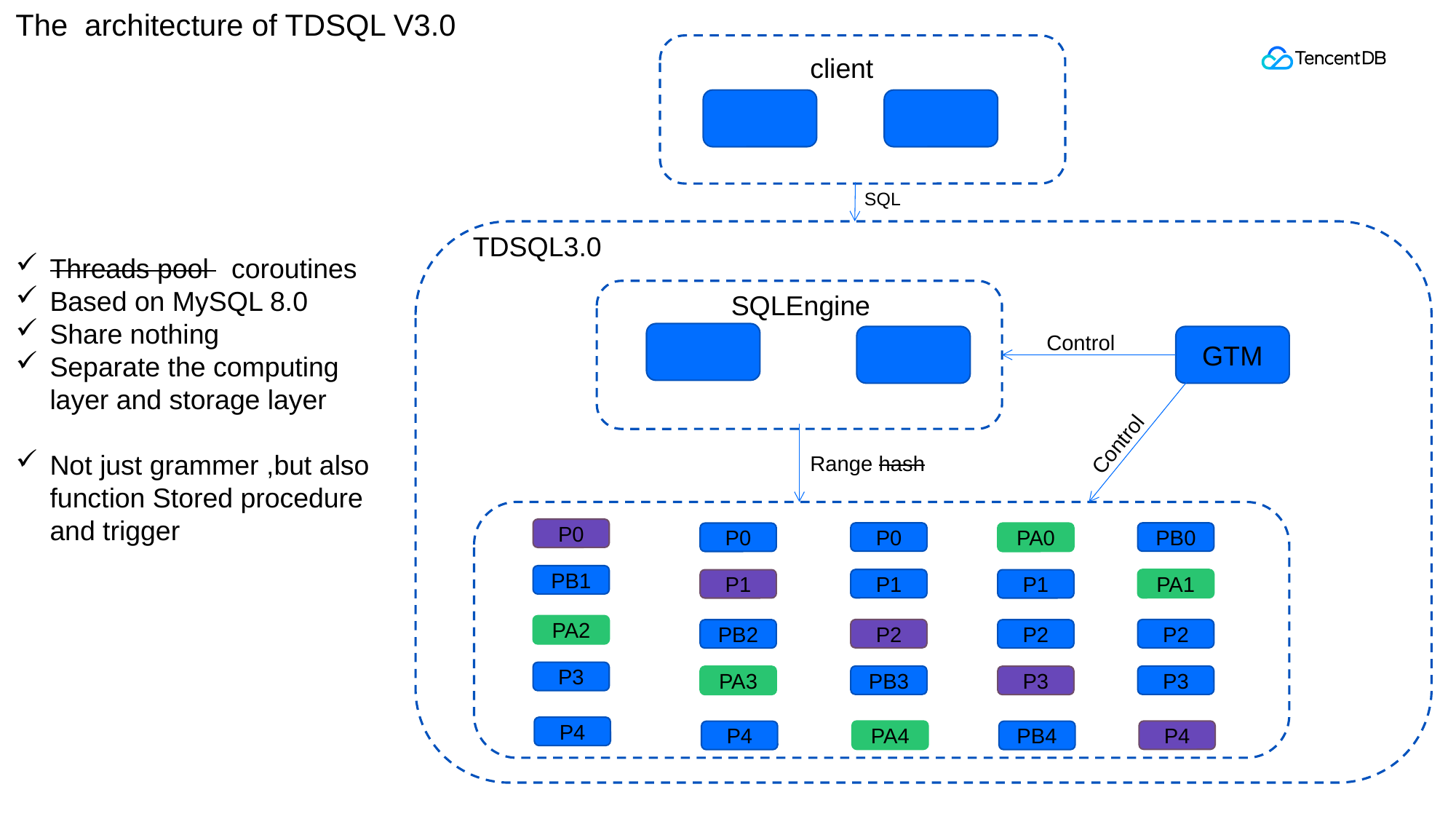

The  architecture of TDSQL V3.0

client

SQL

TDSQL3.0
Threads pool   coroutines
Based on MySQL 8.0
Share nothing
Separate the computing layer and storage layer

Not just grammer ,but also function Stored procedure and trigger

SQLEngine

Control
GTM

Control
Range hash

P0
P0
PB0
P0
PA0
PB1
P1
PA1
P1
P1
PA2
P2
P2
PB2
P2
P3
PB3
P3
PA3
P3
P4
PA4
P4
P4
PB4